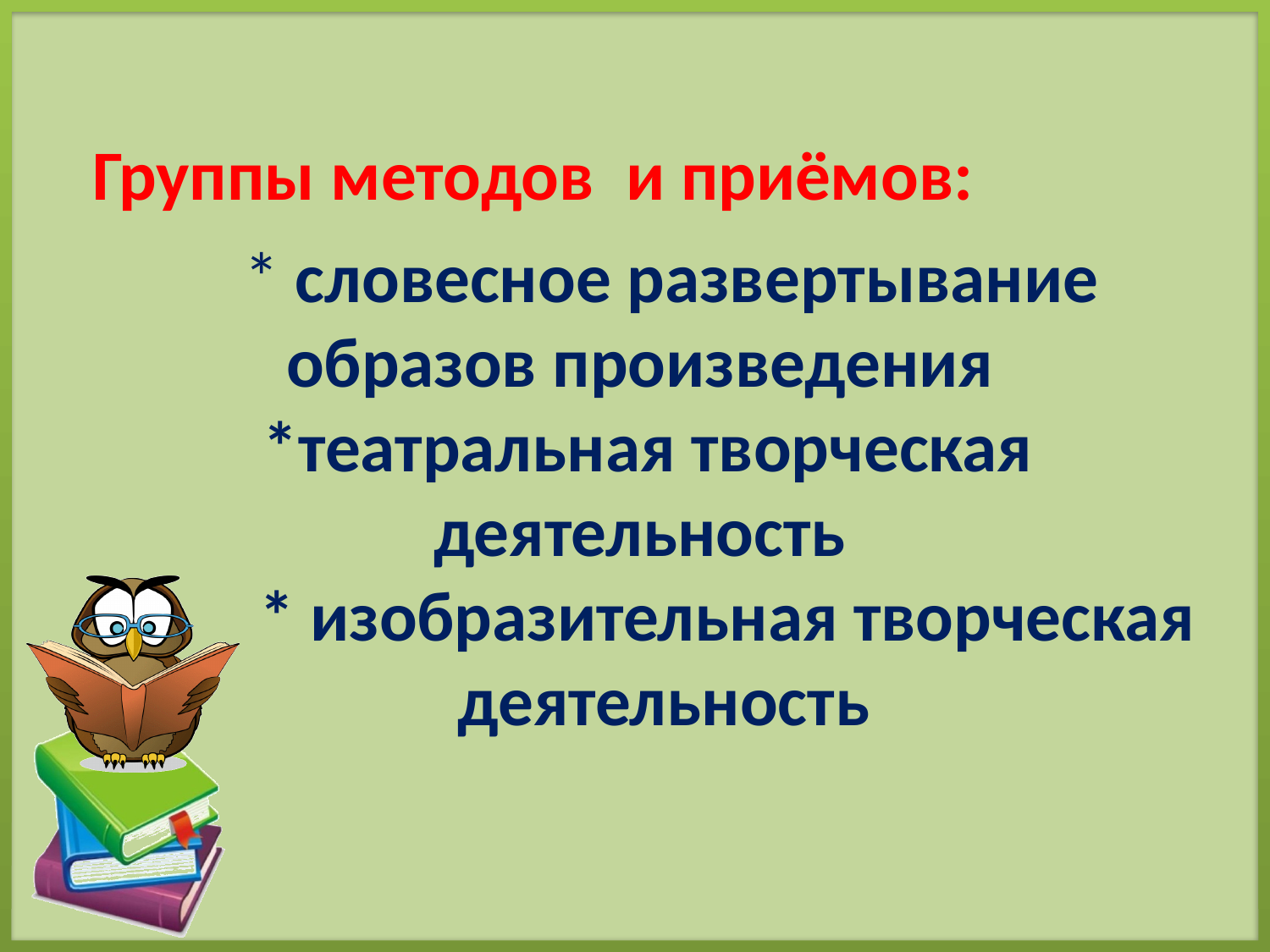

# Группы методов  и приёмов:

    * словесное развертывание образов произведения
   *театральная творческая   деятельность
           * изобразительная творческая    деятельность